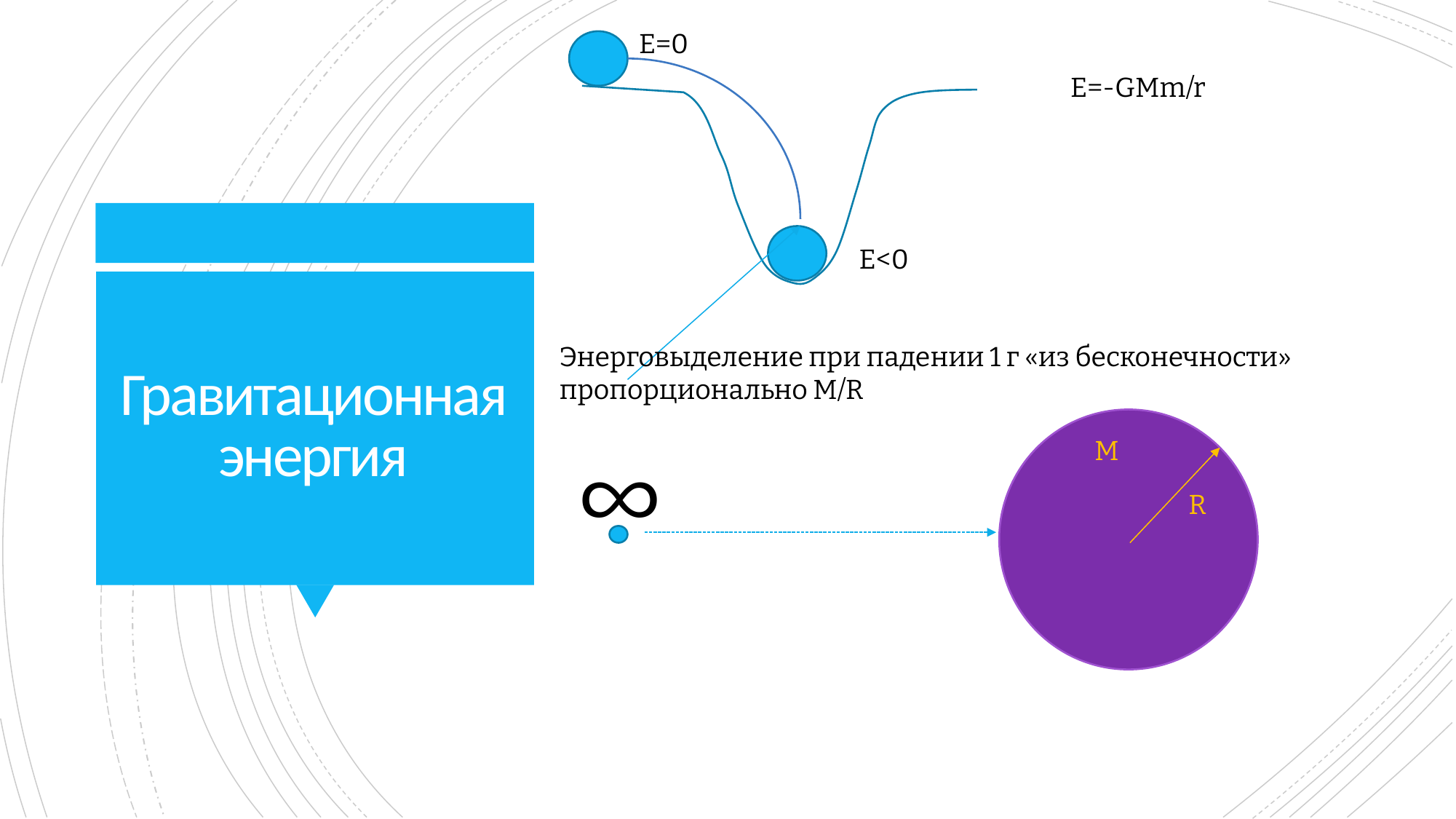

E=0

E=-GMm/r

E<0
# Гравитационная энергия
Энерговыделение при падении 1 г «из бесконечности»
пропорционально M/R

M
∞
R